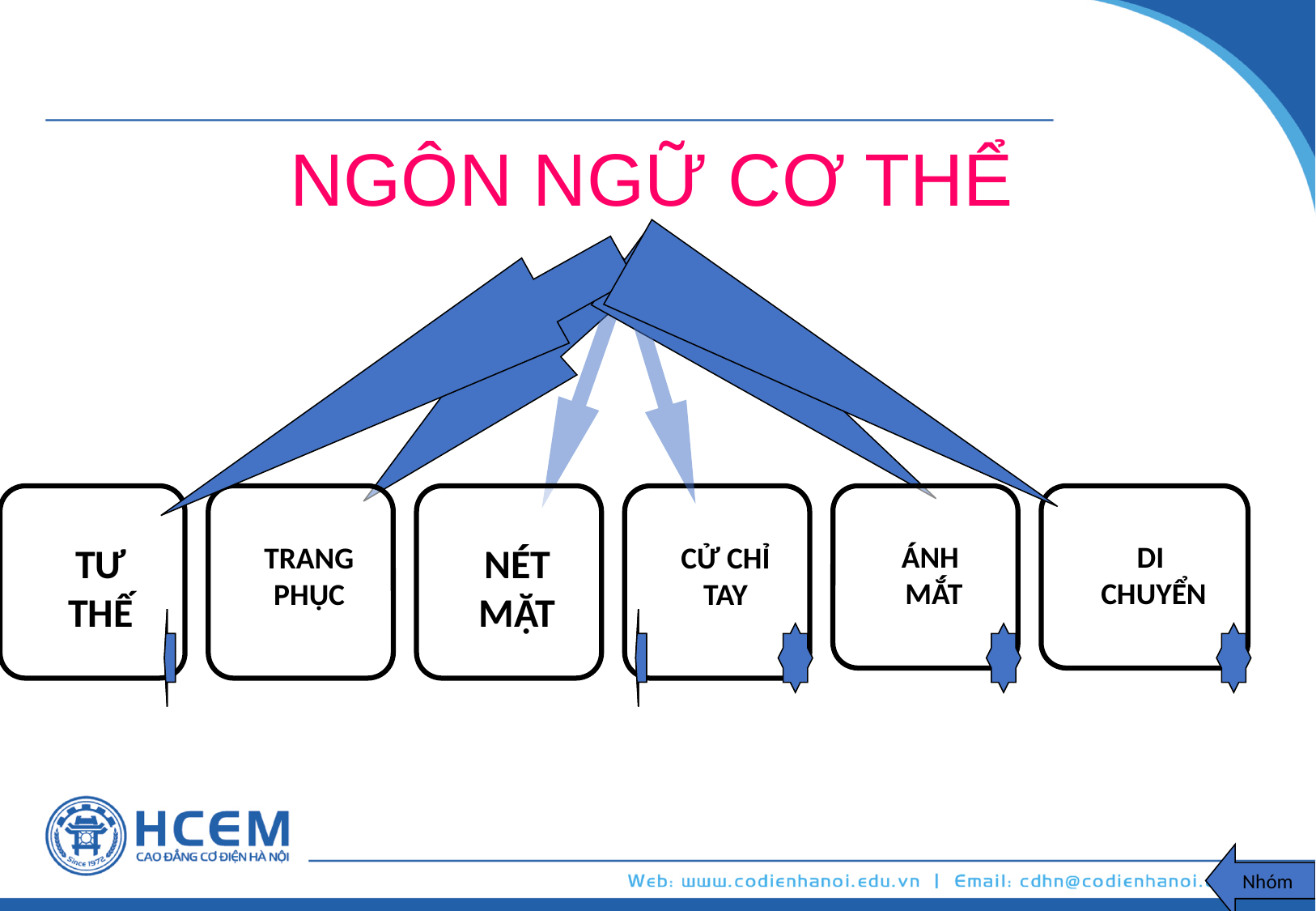

# NGÔN NGỮ CƠ THỂ

TƯ
THẾ

TRANG
PHỤC

NÉT
MẶT

CỬ CHỈ
TAY

ÁNH
MẮT

DI
CHUYỂN

Nhóm